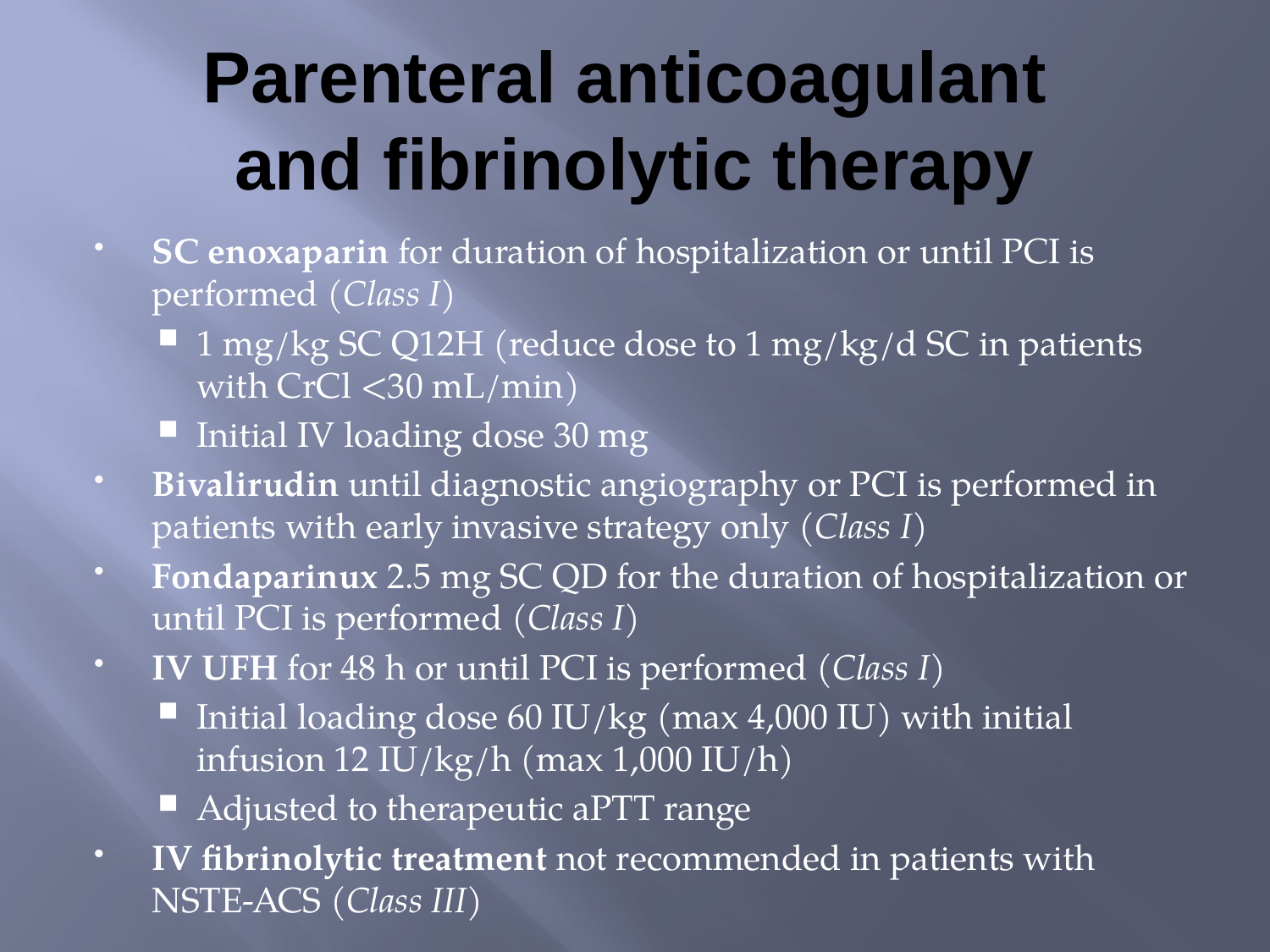

# Parenteral anticoagulant and fibrinolytic therapy
SC enoxaparin for duration of hospitalization or until PCI is performed (Class I)
1 mg/kg SC Q12H (reduce dose to 1 mg/kg/d SC in patients with CrCl <30 mL/min)
Initial IV loading dose 30 mg
Bivalirudin until diagnostic angiography or PCI is performed in patients with early invasive strategy only (Class I)
Fondaparinux 2.5 mg SC QD for the duration of hospitalization or until PCI is performed (Class I)
IV UFH for 48 h or until PCI is performed (Class I)
Initial loading dose 60 IU/kg (max 4,000 IU) with initial infusion 12 IU/kg/h (max 1,000 IU/h)
Adjusted to therapeutic aPTT range
IV fibrinolytic treatment not recommended in patients with NSTE-ACS (Class III)